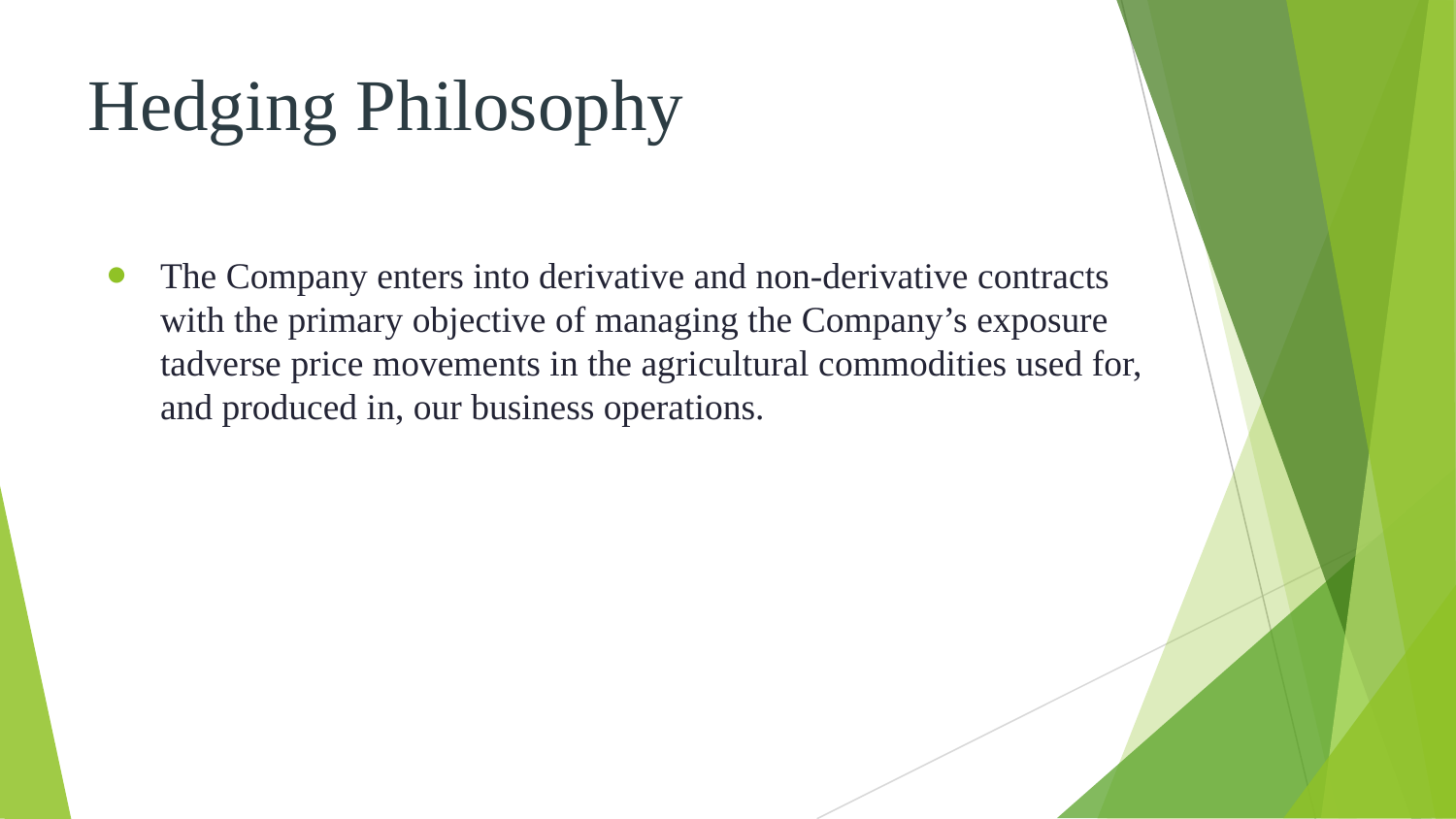

# Hedging Philosophy

The Company enters into derivative and non-derivative contracts with the primary objective of managing the Company’s exposure tadverse price movements in the agricultural commodities used for, and produced in, our business operations.